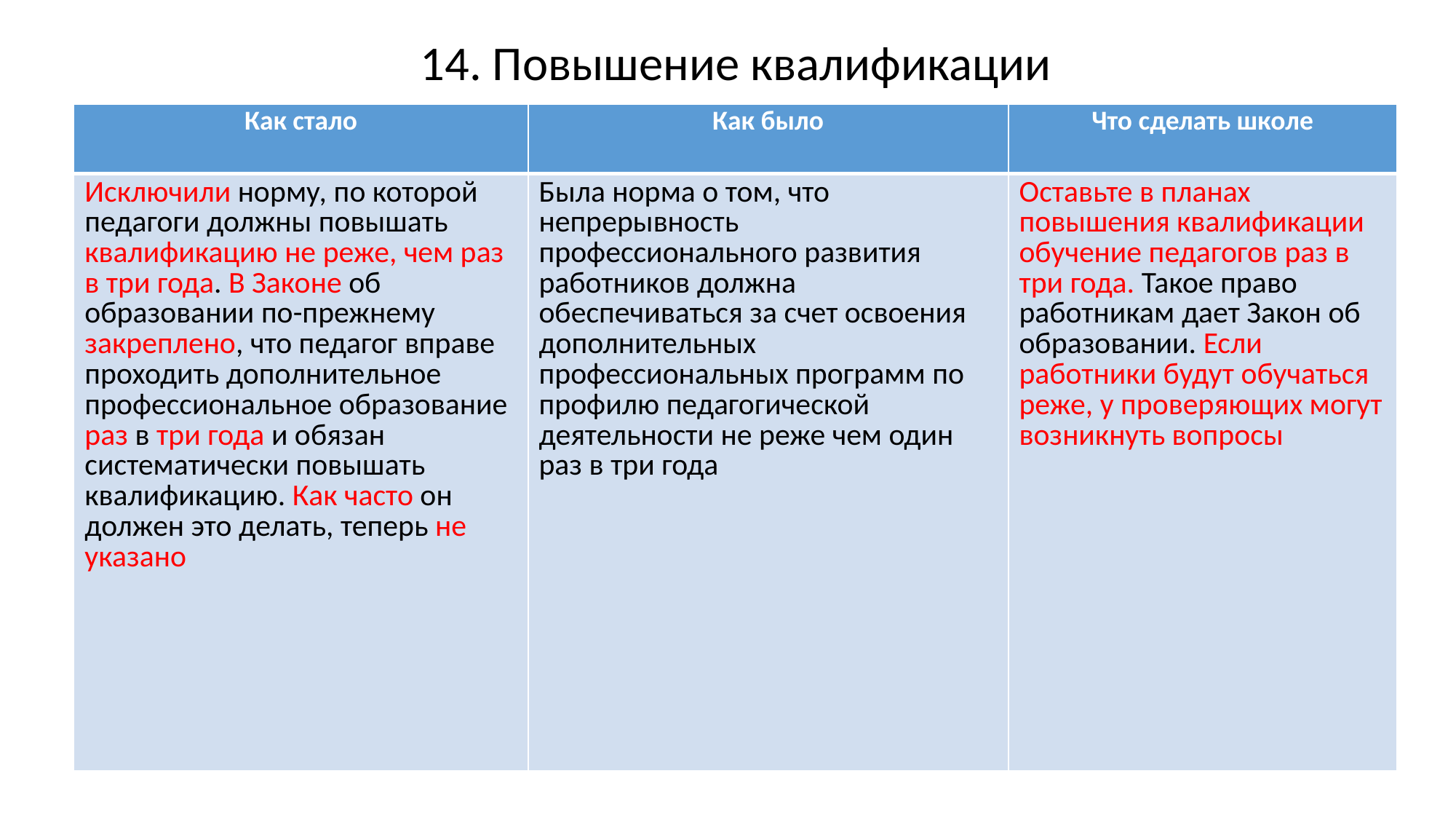

# 14. Повышение квалификации
| Как стало | Как было | Что сделать школе |
| --- | --- | --- |
| Исключили норму, по которой педагоги должны повышать квалификацию не реже, чем раз в три года. В Законе об образовании по-прежнему закреплено, что педагог вправе проходить дополнительное профессиональное образование раз в три года и обязан систематически повышать квалификацию. Как часто он должен это делать, теперь не указано | Была норма о том, что непрерывность профессионального развития работников должна обеспечиваться за счет освоения дополнительных профессиональных программ по профилю педагогической деятельности не реже чем один раз в три года | Оставьте в планах повышения квалификации обучение педагогов раз в три года. Такое право работникам дает Закон об образовании. Если работники будут обучаться реже, у проверяющих могут возникнуть вопросы |